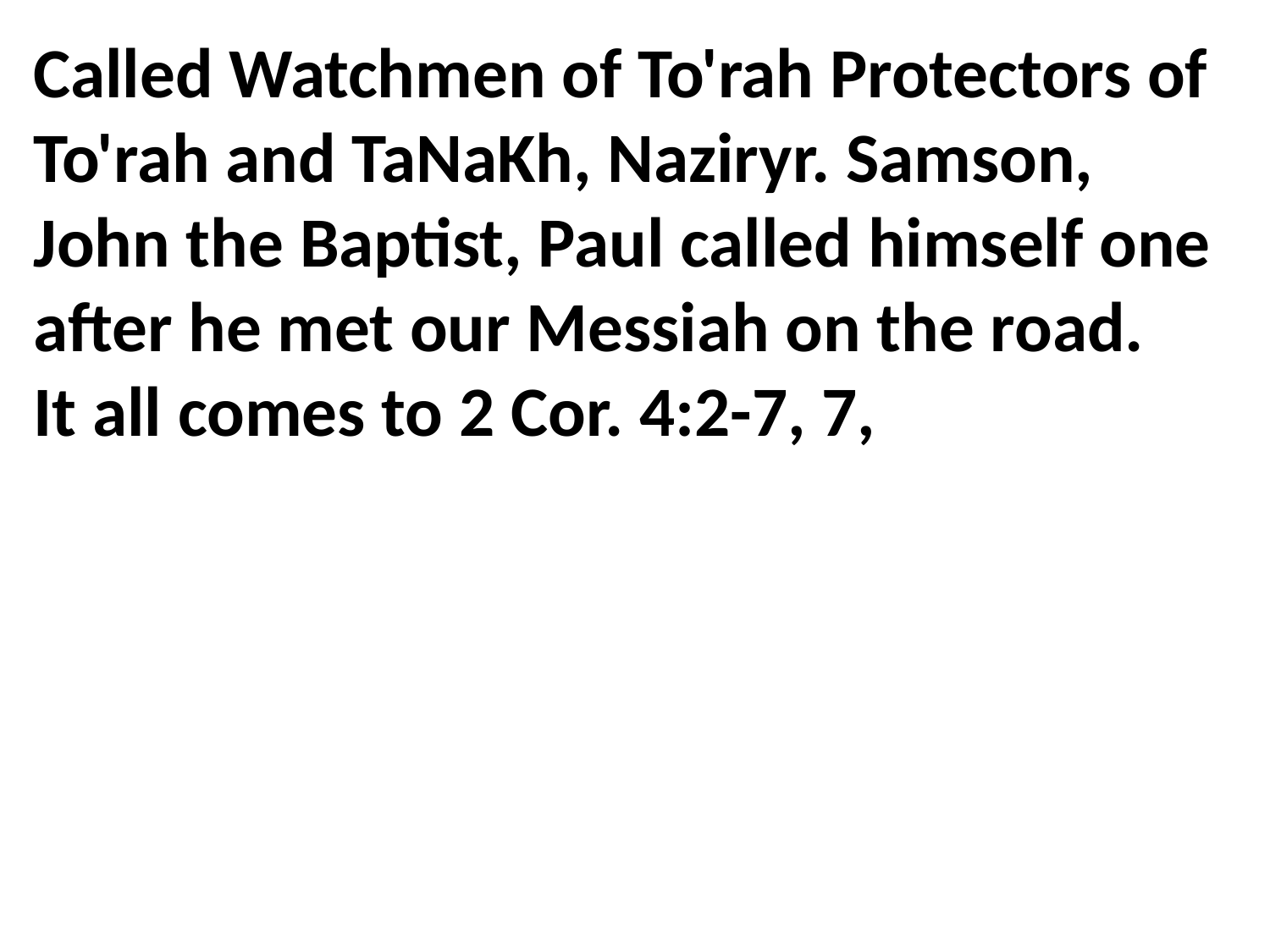

Called Watchmen of To'rah Protectors of To'rah and TaNaKh, Naziryr. Samson, John the Baptist, Paul called himself one after he met our Messiah on the road.
It all comes to 2 Cor. 4:2-7, 7,